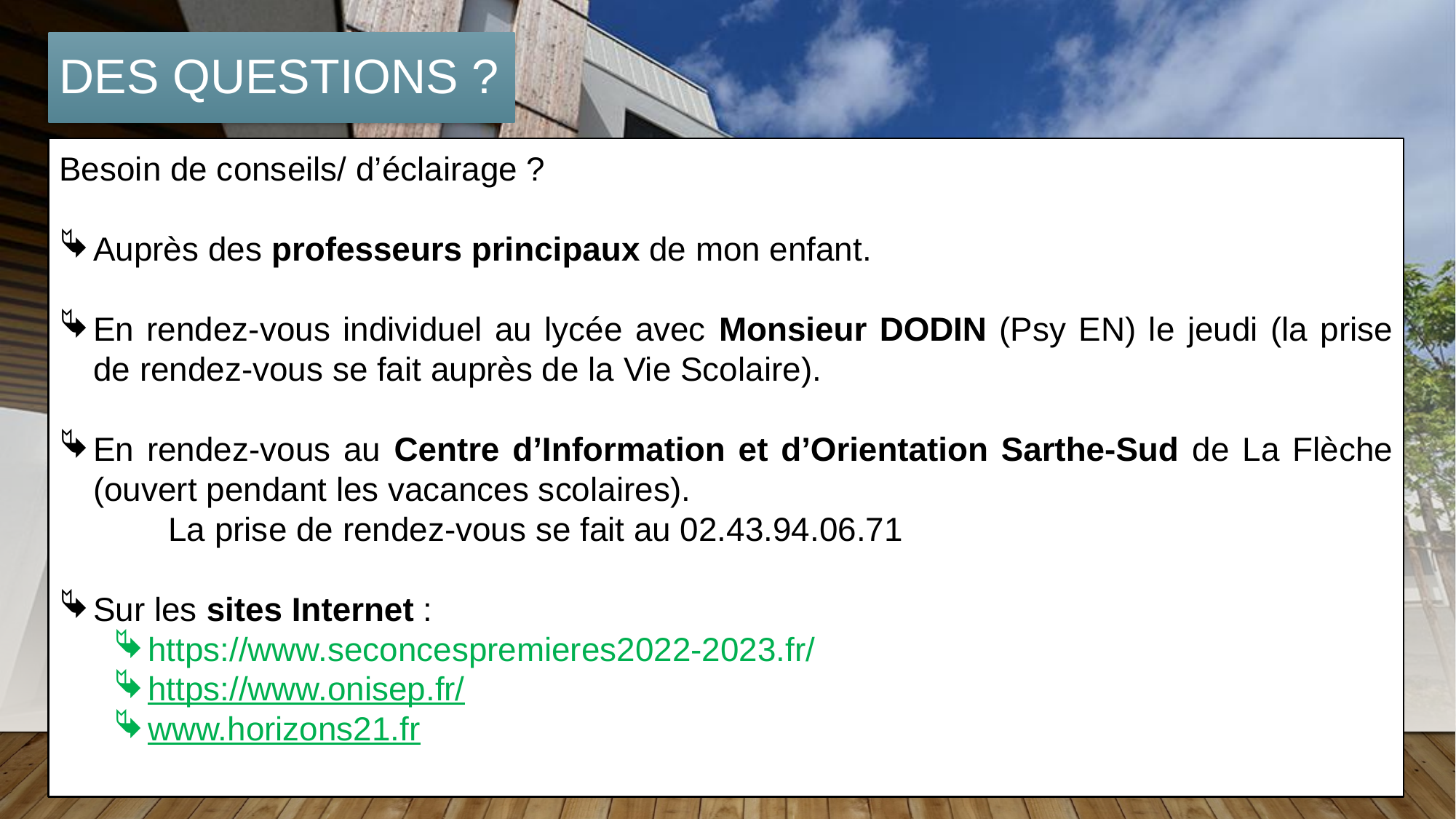

# Des questions ?
Besoin de conseils/ d’éclairage ?

Auprès des professeurs principaux de mon enfant.

En rendez-vous individuel au lycée avec Monsieur DODIN (Psy EN) le jeudi (la prise de rendez-vous se fait auprès de la Vie Scolaire).

En rendez-vous au Centre d’Information et d’Orientation Sarthe-Sud de La Flèche (ouvert pendant les vacances scolaires).
	La prise de rendez-vous se fait au 02.43.94.06.71

Sur les sites Internet :
https://www.seconcespremieres2022-2023.fr/
https://www.onisep.fr/
www.horizons21.fr